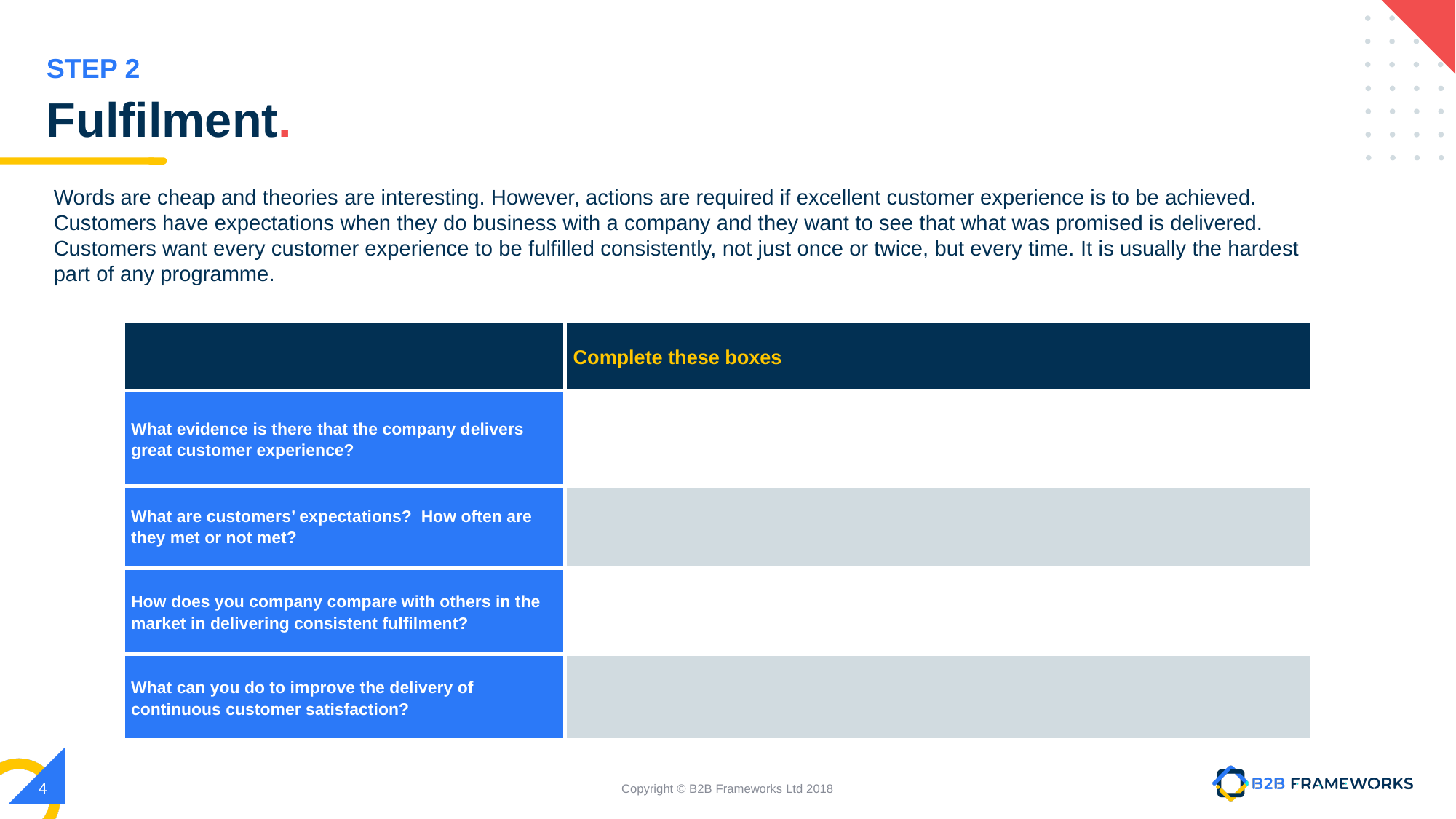

# Fulfilment.
Words are cheap and theories are interesting. However, actions are required if excellent customer experience is to be achieved. Customers have expectations when they do business with a company and they want to see that what was promised is delivered. Customers want every customer experience to be fulfilled consistently, not just once or twice, but every time. It is usually the hardest part of any programme.
|  | Complete these boxes |
| --- | --- |
| What evidence is there that the company delivers great customer experience? |  |
| What are customers’ expectations? How often are they met or not met? |  |
| How does you company compare with others in the market in delivering consistent fulfilment? |  |
| What can you do to improve the delivery of continuous customer satisfaction? |  |
4
Copyright © B2B Frameworks Ltd 2018